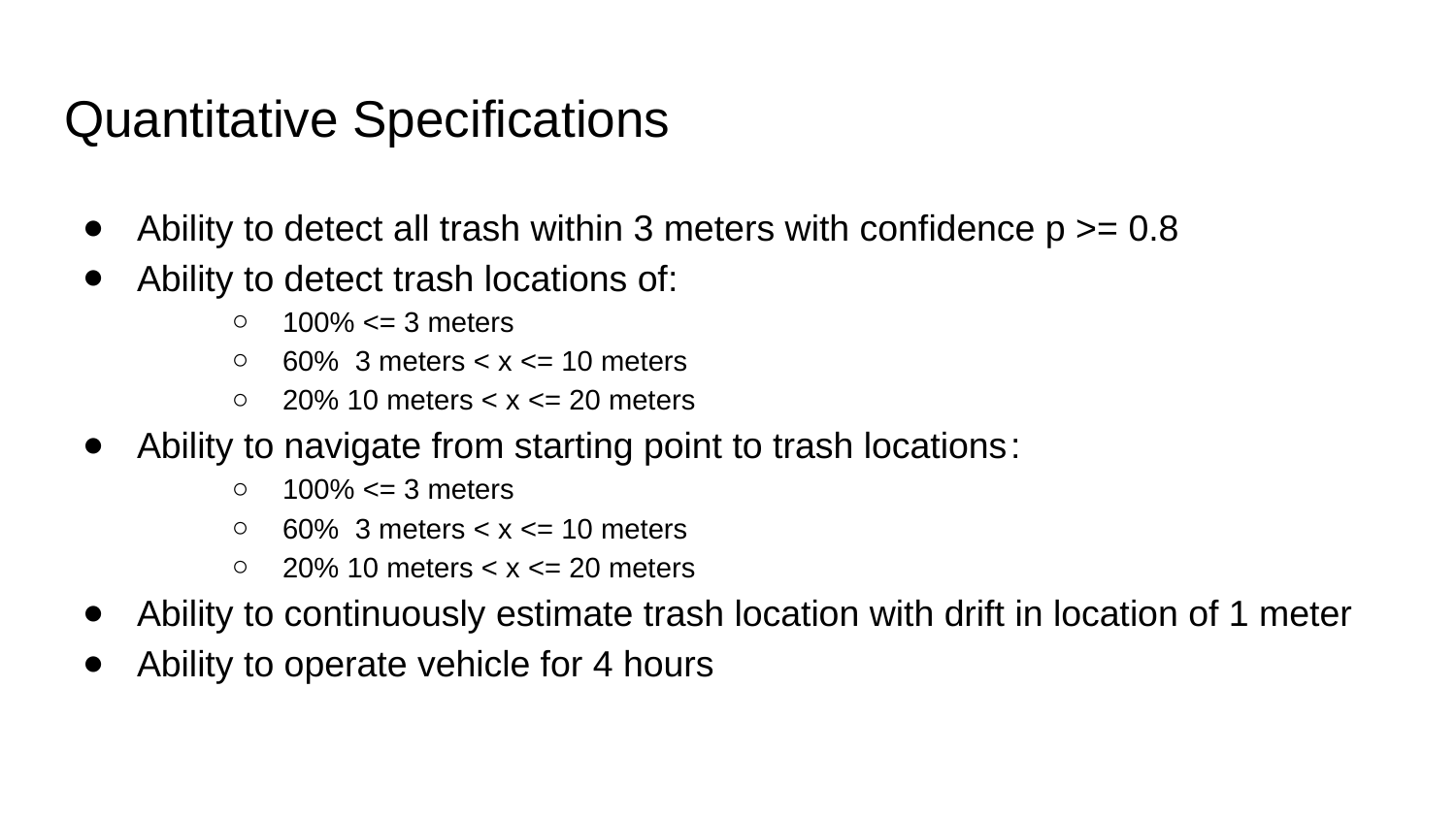

# Quantitative Specifications
Ability to detect all trash within 3 meters with confidence p >= 0.8
Ability to detect trash locations of:
100% <= 3 meters
60%  3 meters < x <= 10 meters
20% 10 meters < x <= 20 meters
Ability to navigate from starting point to trash locations	:
100% <= 3 meters
60%  3 meters < x <= 10 meters
20% 10 meters < x <= 20 meters
Ability to continuously estimate trash location with drift in location of 1 meter
Ability to operate vehicle for 4 hours